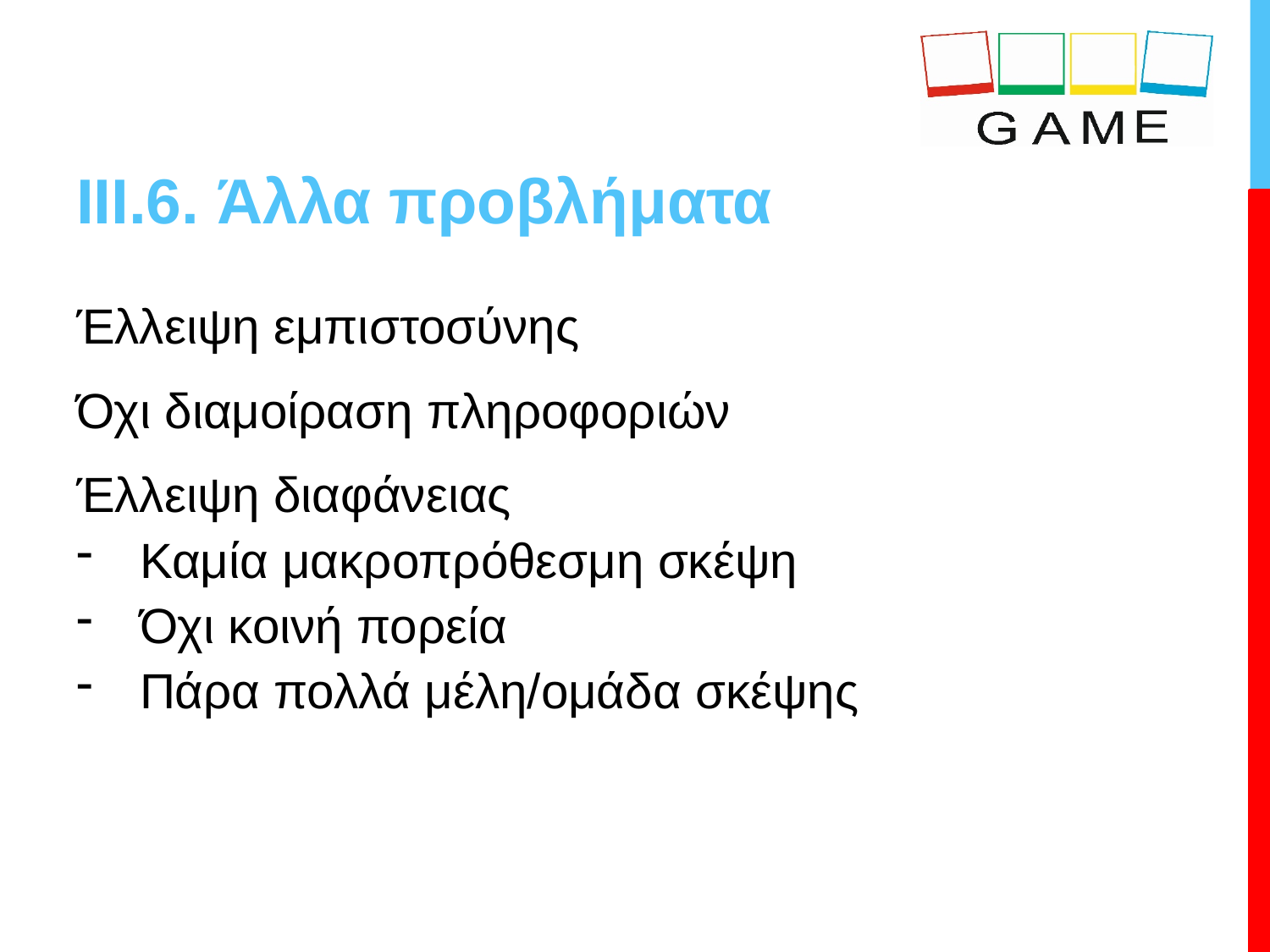

# III.6. Άλλα προβλήματα
Έλλειψη εμπιστοσύνης
Όχι διαμοίραση πληροφοριών
Έλλειψη διαφάνειας
Καμία μακροπρόθεσμη σκέψη
Όχι κοινή πορεία
Πάρα πολλά μέλη/ομάδα σκέψης